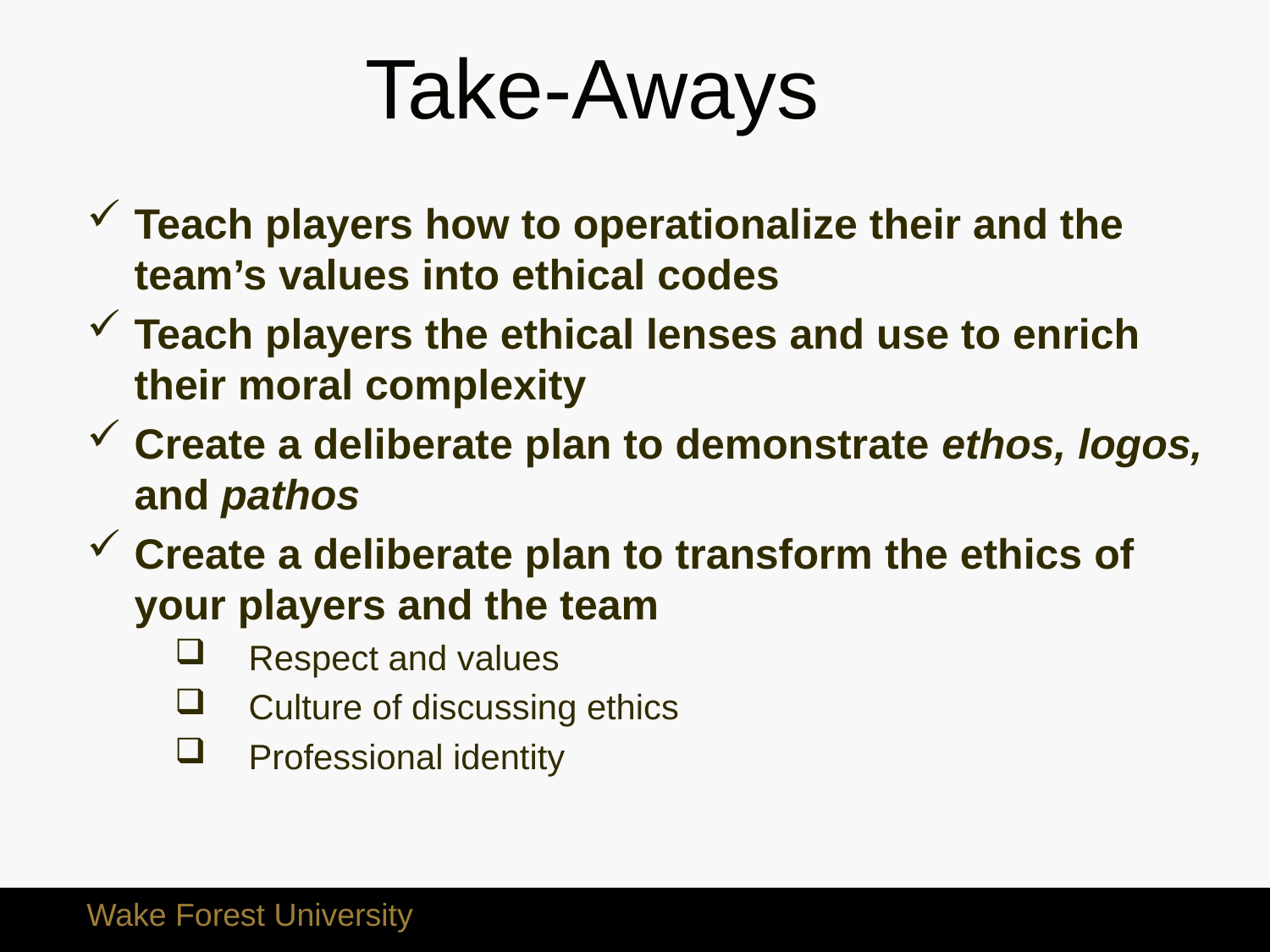

# Take-Aways
Teach players how to operationalize their and the team’s values into ethical codes
Teach players the ethical lenses and use to enrich their moral complexity
Create a deliberate plan to demonstrate ethos, logos, and pathos
Create a deliberate plan to transform the ethics of your players and the team
Respect and values
Culture of discussing ethics
Professional identity